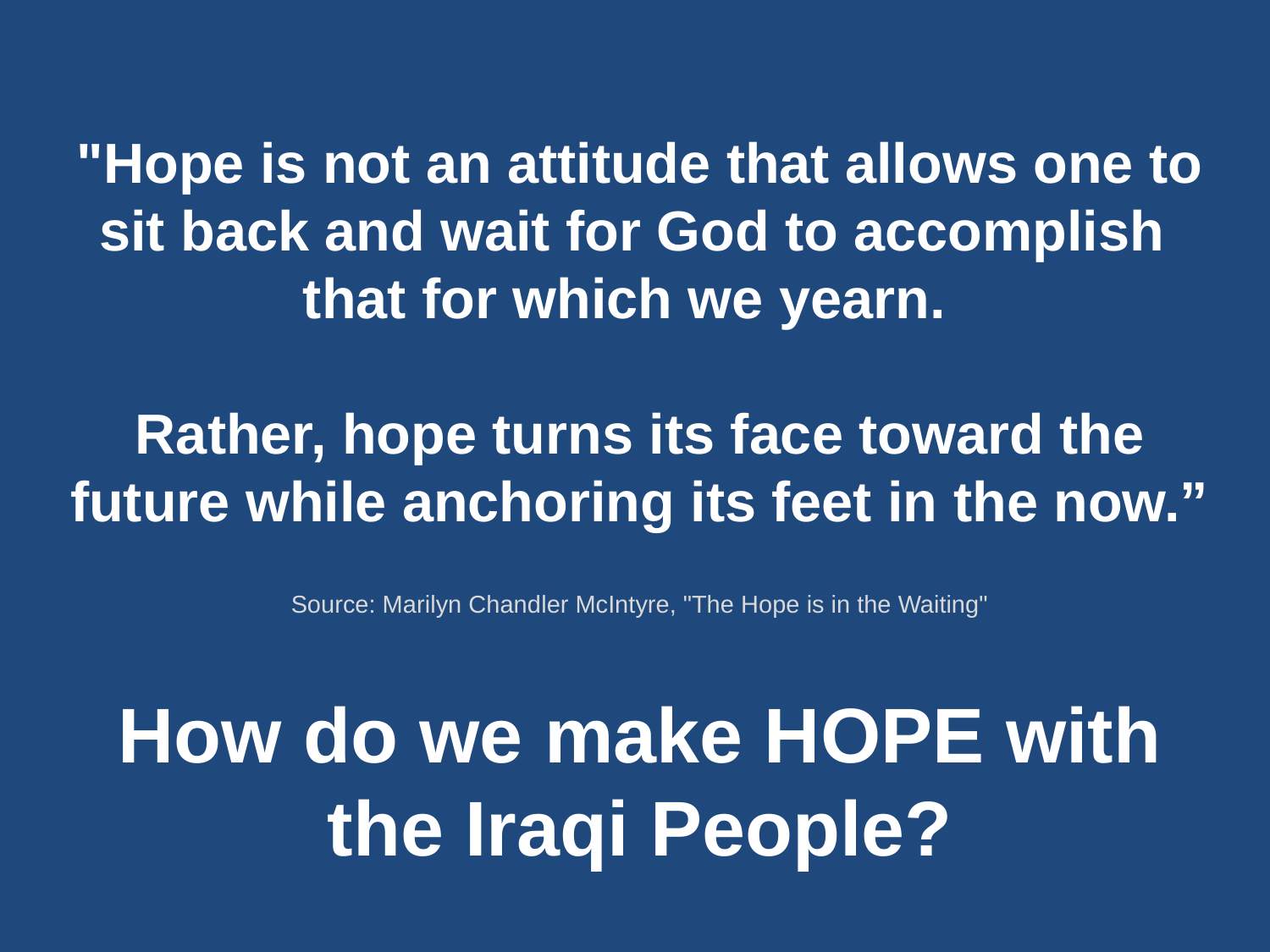

"Hope is not an attitude that allows one to sit back and wait for God to accomplish
that for which we yearn.

Rather, hope turns its face toward the future while anchoring its feet in the now.”

Source: Marilyn Chandler McIntyre, "The Hope is in the Waiting"

How do we make HOPE with the Iraqi People?